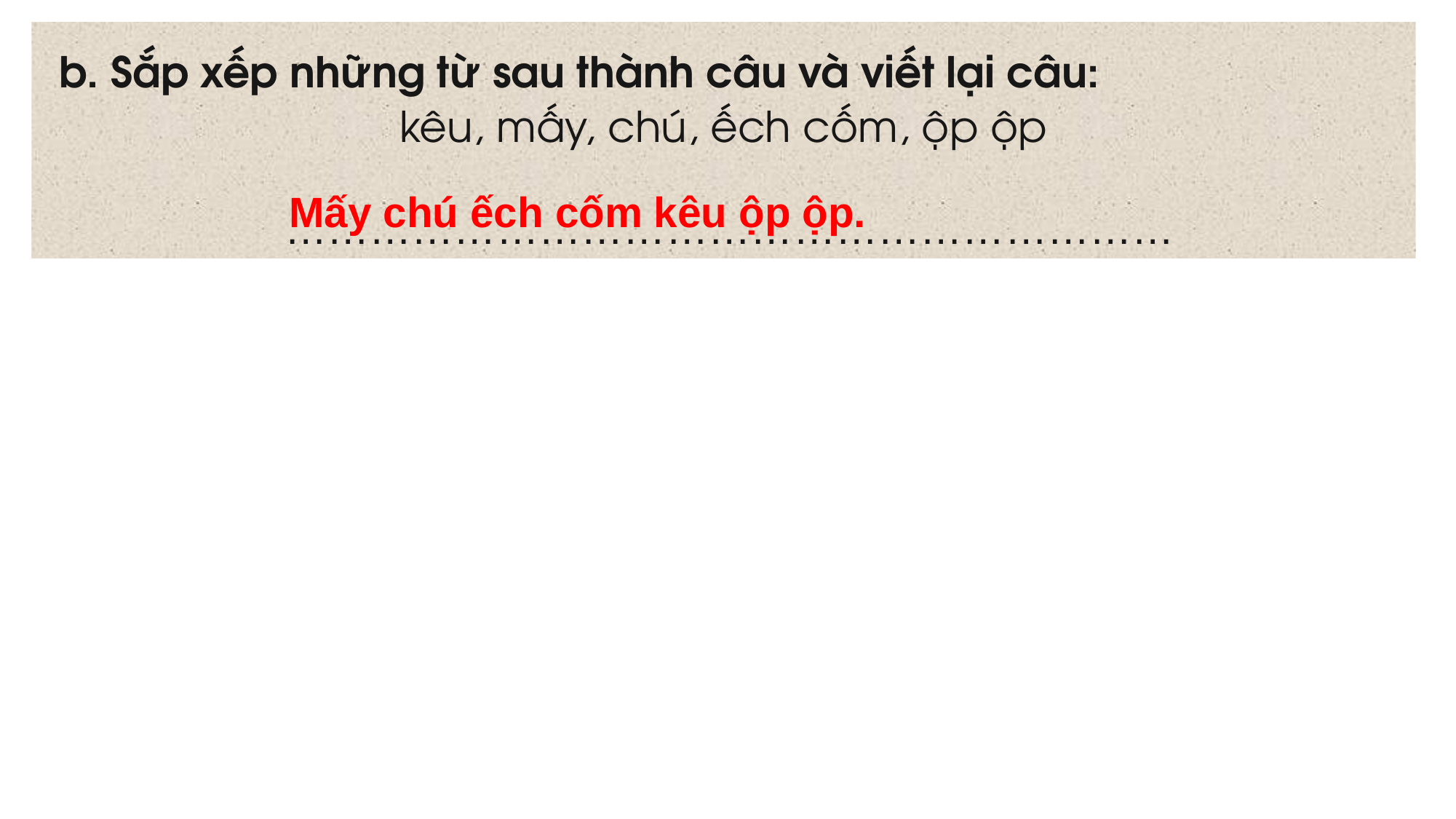

b. Sắp xếp những từ sau thành câu và viết lại câu:
kêu, mấy, chú, ếch cốm, ộp ộp

 ………………………………………………………
Mấy chú ếch cốm kêu ộp ộp.